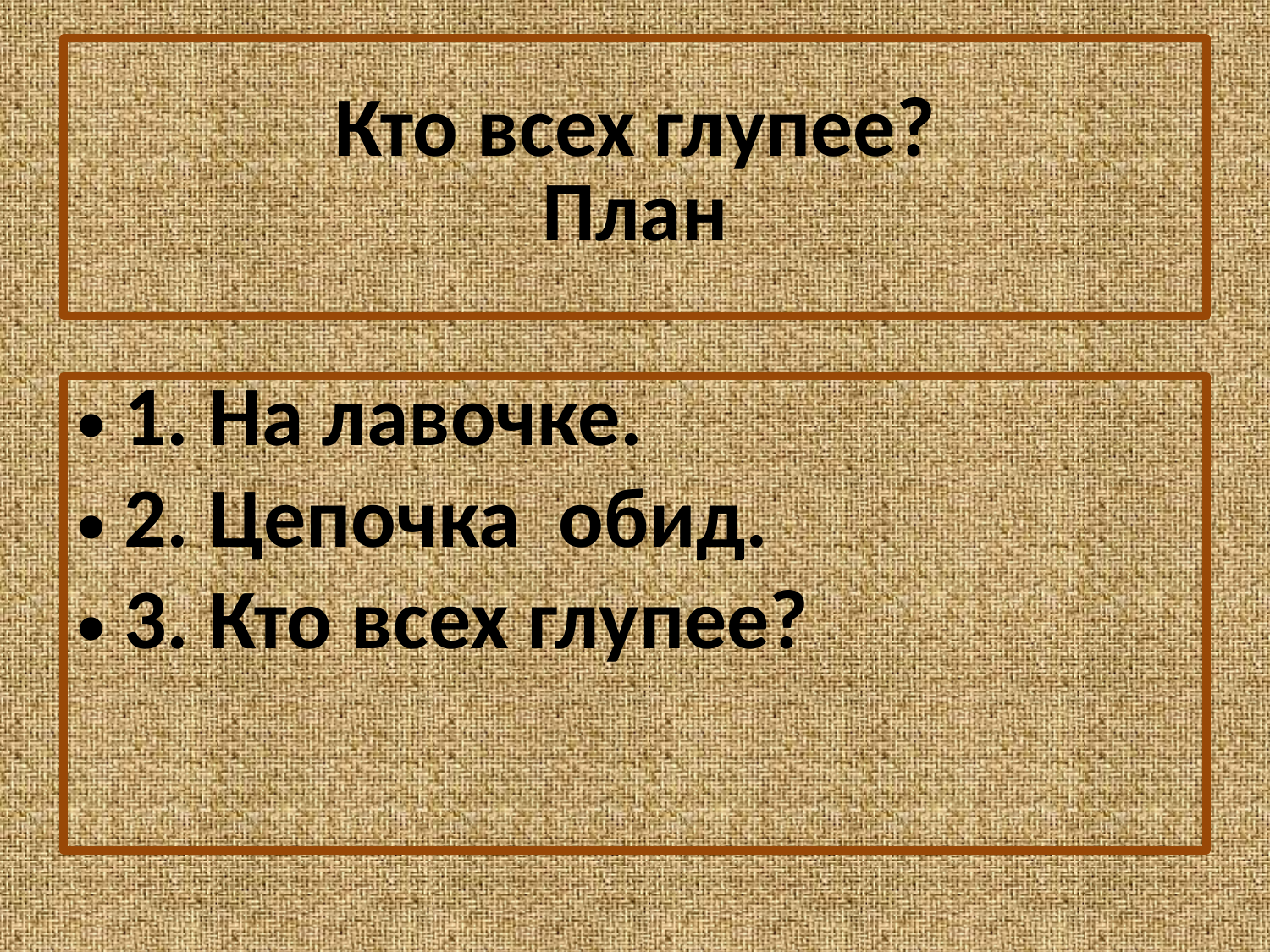

# Кто всех глупее? План
1. На лавочке.
2. Цепочка  обид.
3. Кто всех глупее?